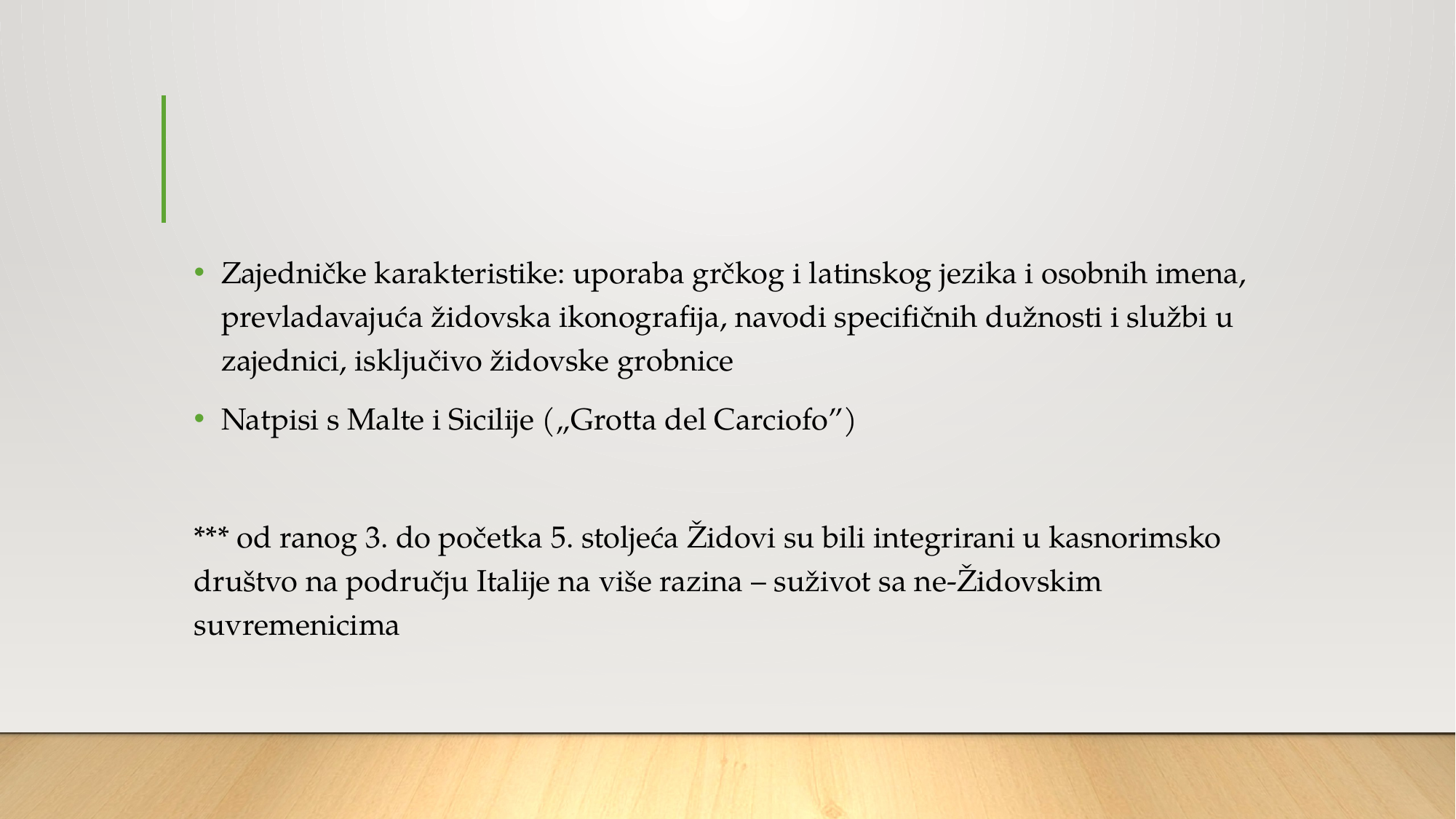

#
Zajedničke karakteristike: uporaba grčkog i latinskog jezika i osobnih imena, prevladavajuća židovska ikonografija, navodi specifičnih dužnosti i službi u zajednici, isključivo židovske grobnice
Natpisi s Malte i Sicilije („Grotta del Carciofo”)

*** od ranog 3. do početka 5. stoljeća Židovi su bili integrirani u kasnorimsko društvo na području Italije na više razina – suživot sa ne-Židovskim suvremenicima